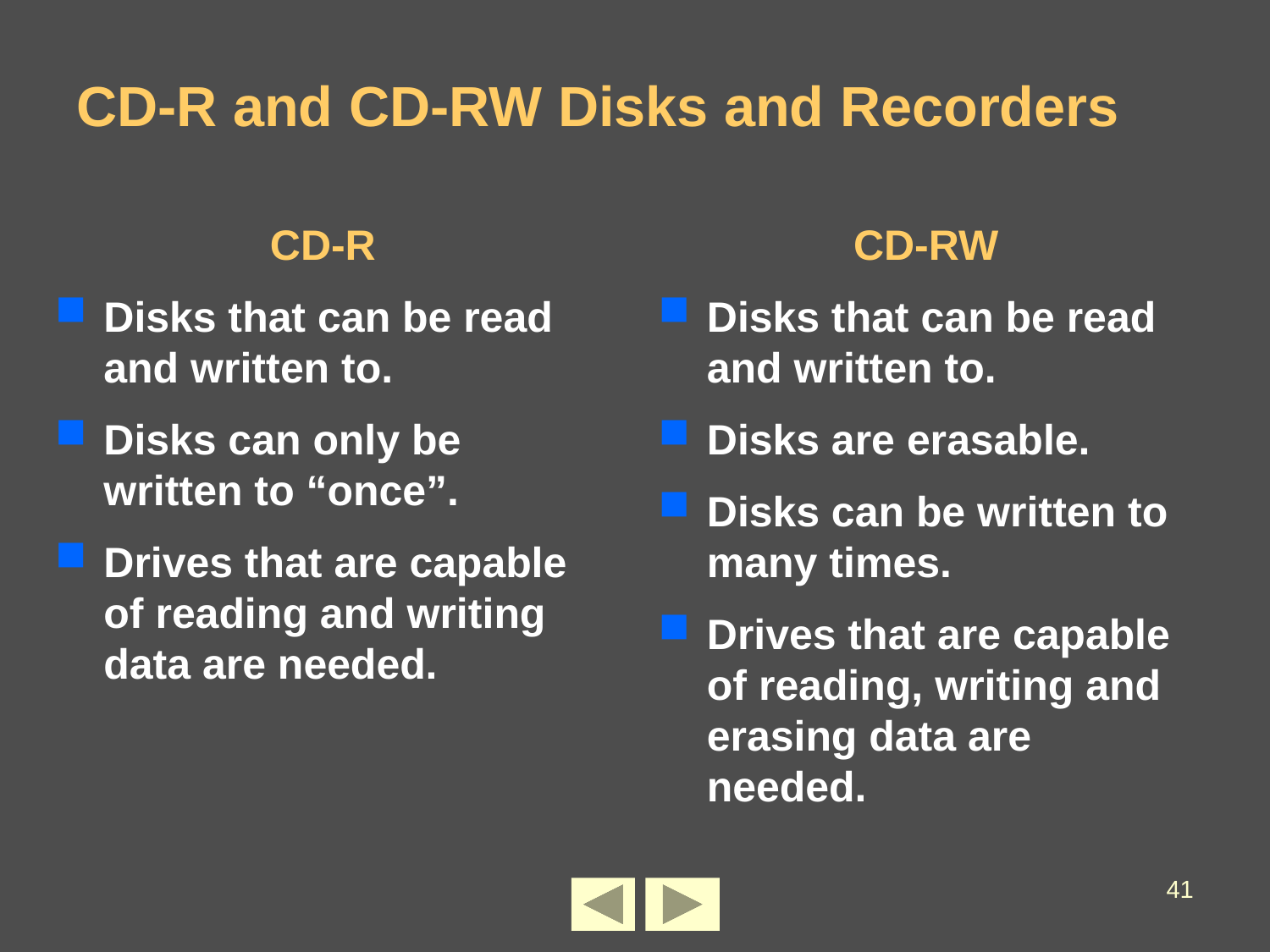

# CD-R and CD-RW Disks and Recorders
CD-R
Disks that can be read and written to.
Disks can only be written to “once”.
Drives that are capable of reading and writing data are needed.
CD-RW
Disks that can be read and written to.
Disks are erasable.
Disks can be written to many times.
Drives that are capable of reading, writing and erasing data are needed.
41